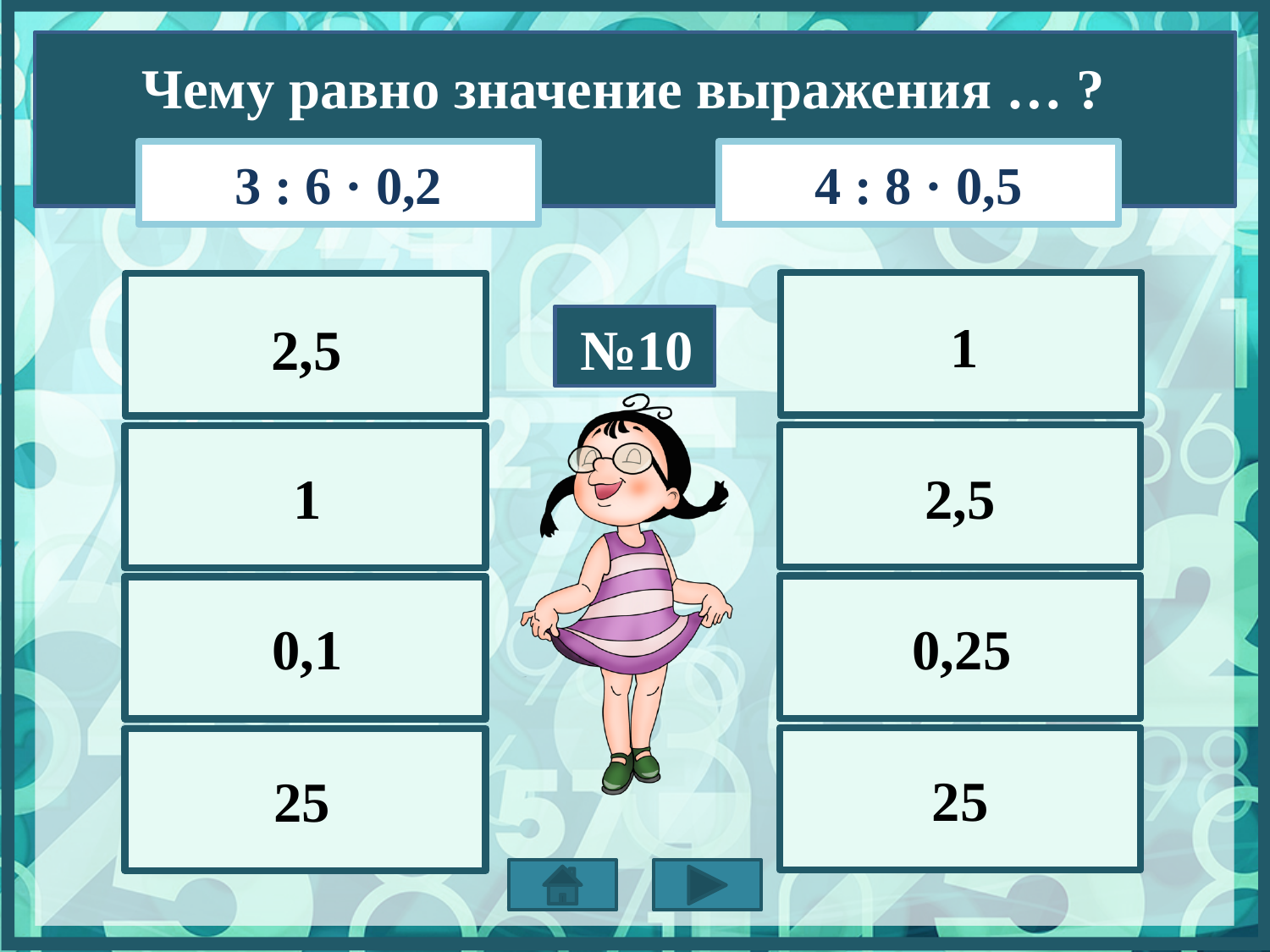

Чему равно значение выражения … ?
3 : 6 · 0,2
4 : 8 · 0,5
1
2,5
№10
1
2,5
0,1
0,25
25
25